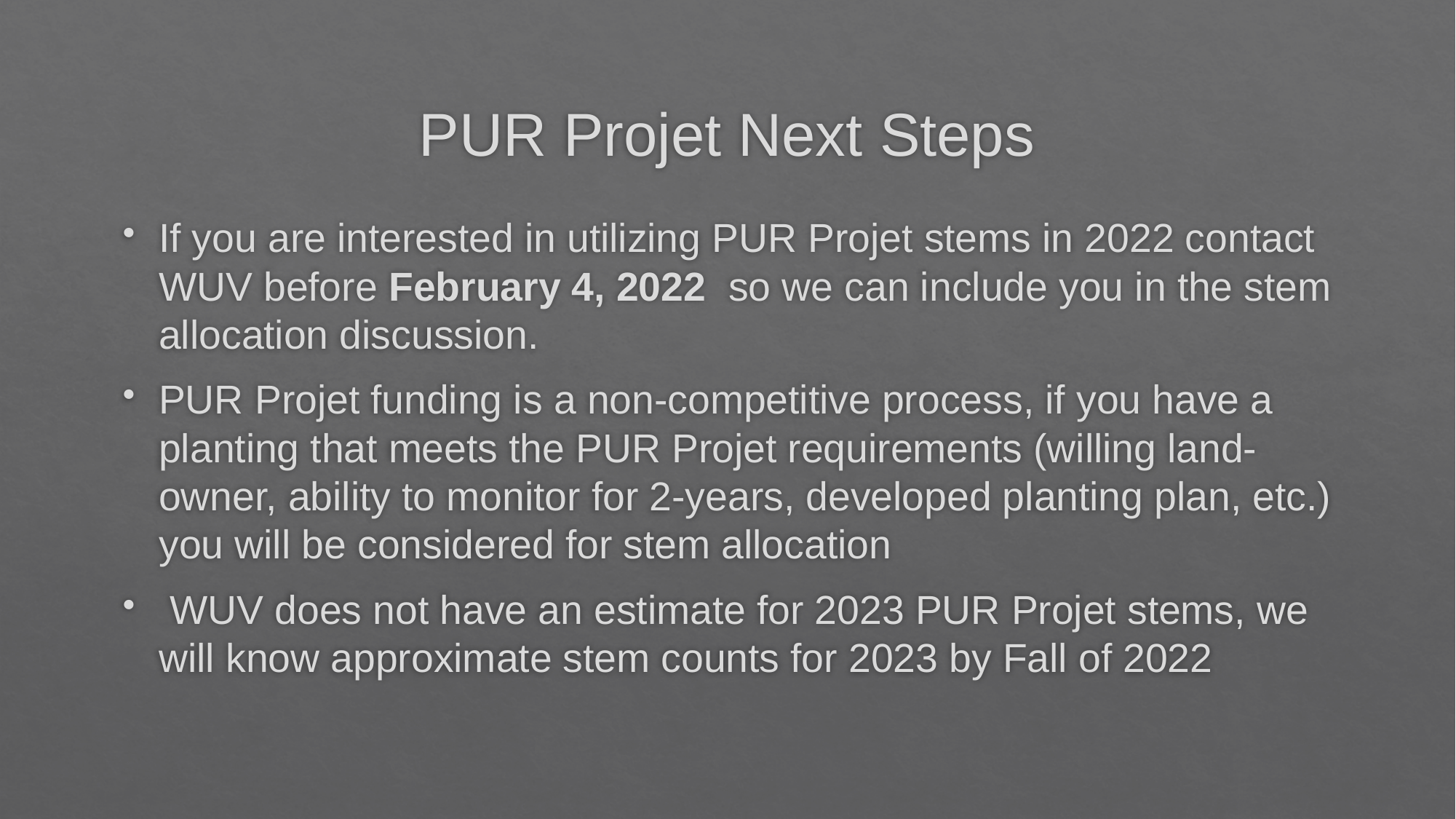

# PUR Projet Next Steps
If you are interested in utilizing PUR Projet stems in 2022 contact WUV before February 4, 2022  so we can include you in the stem allocation discussion.
PUR Projet funding is a non-competitive process, if you have a planting that meets the PUR Projet requirements (willing land-owner, ability to monitor for 2-years, developed planting plan, etc.) you will be considered for stem allocation
 WUV does not have an estimate for 2023 PUR Projet stems, we will know approximate stem counts for 2023 by Fall of 2022